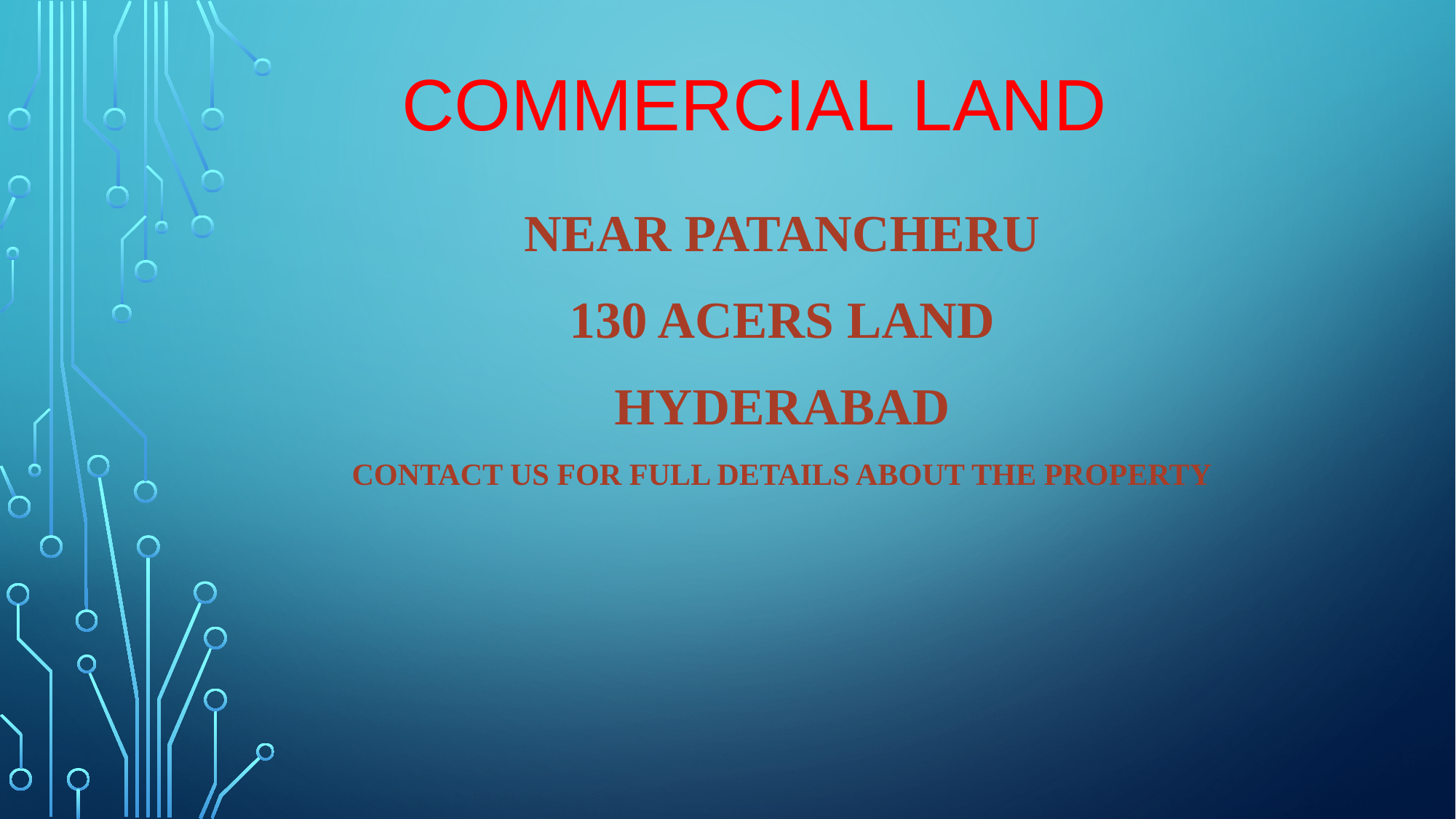

# Commercial Land
NEAR Patancheru
130 ACERS LAND
 Hyderabad
Contact us for full details about the property